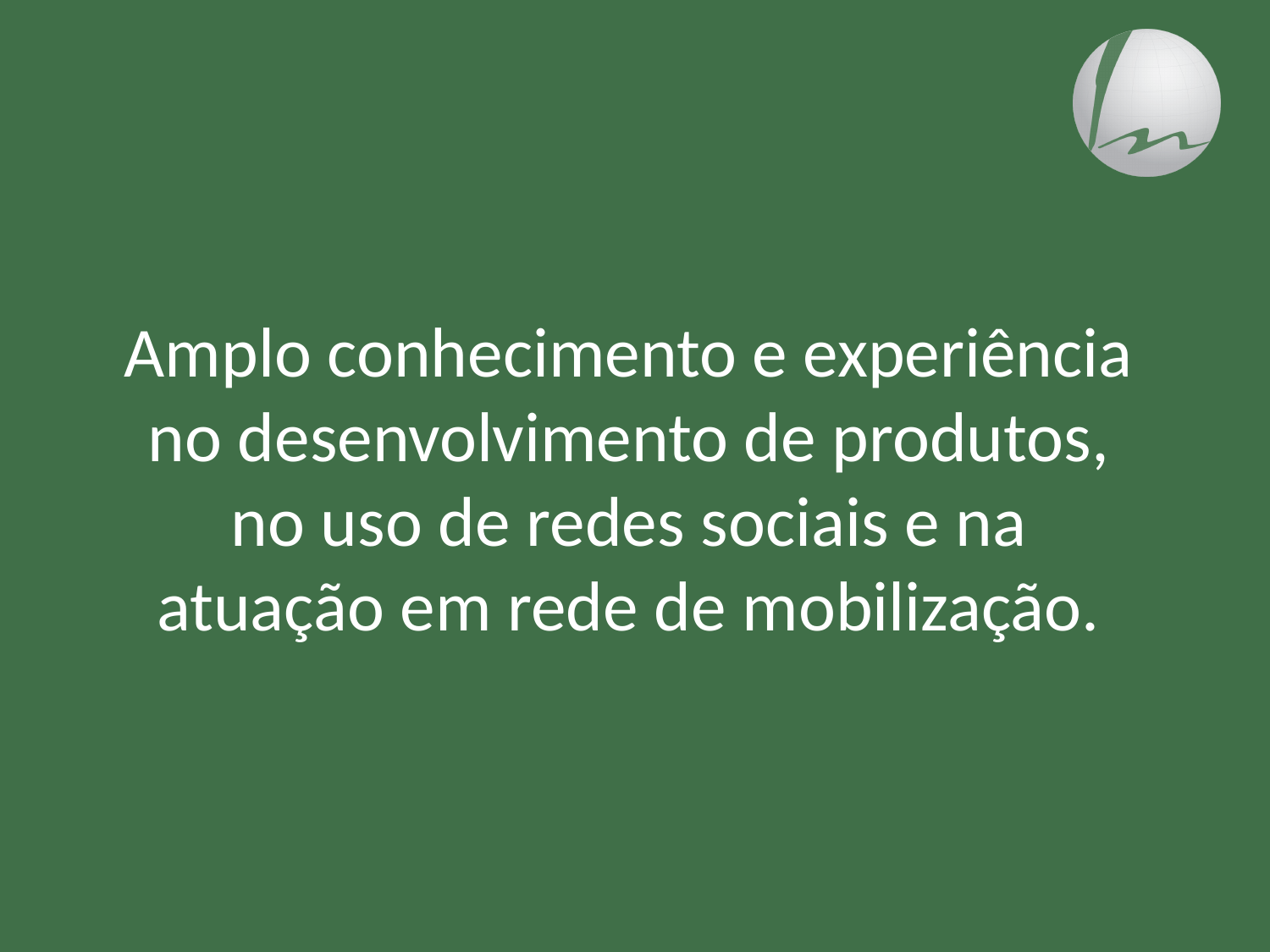

Amplo conhecimento e experiência no desenvolvimento de produtos, no uso de redes sociais e na atuação em rede de mobilização.